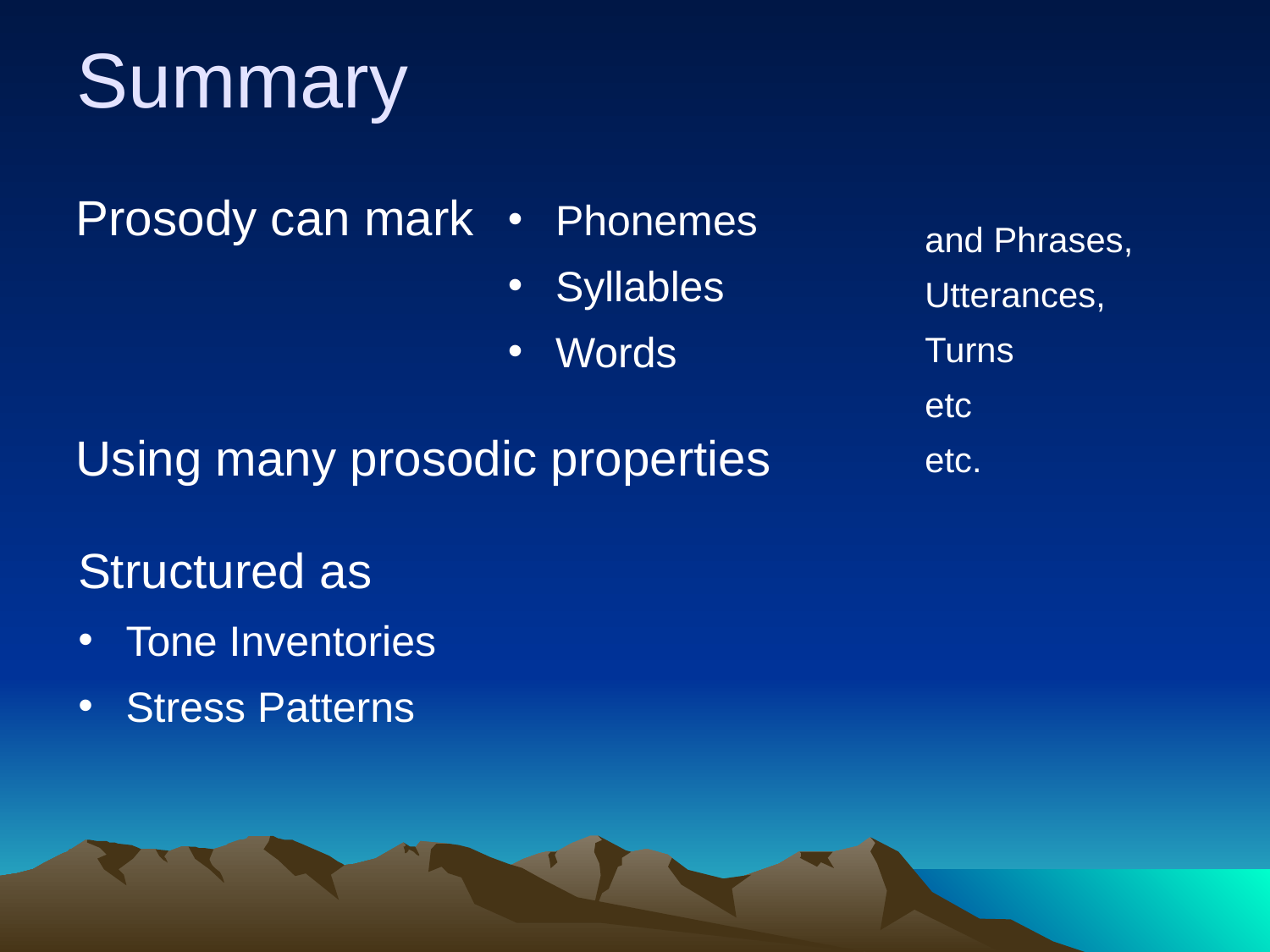

# Summary

and Phrases, Utterances, Turns
etc
etc.
Prosody can mark

Phonemes
Syllables
Words
Using many prosodic properties
Structured as
Tone Inventories
Stress Patterns